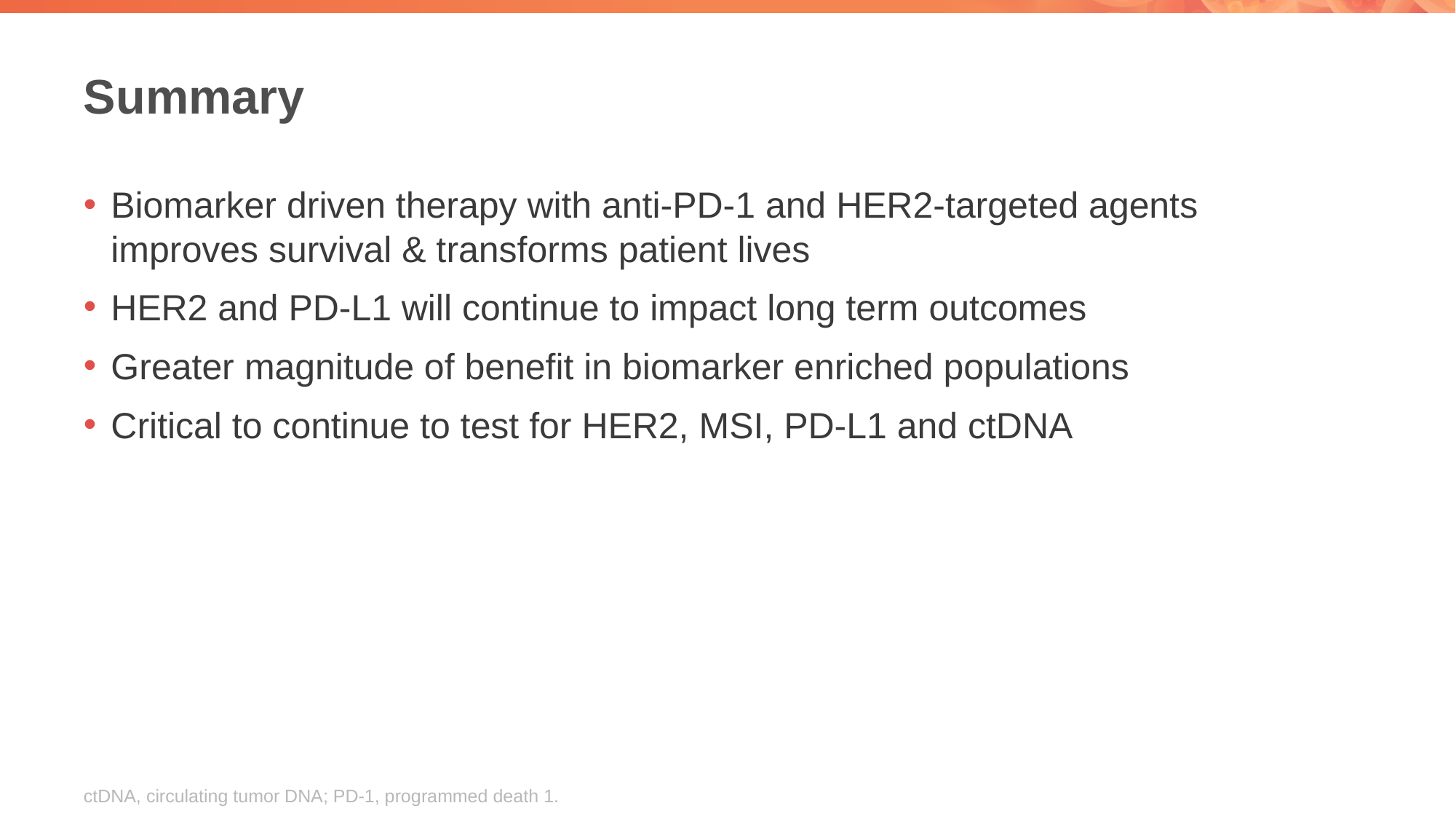

# Summary
Biomarker driven therapy with anti-PD-1 and HER2-targeted agents improves survival & transforms patient lives
HER2 and PD-L1 will continue to impact long term outcomes
Greater magnitude of benefit in biomarker enriched populations
Critical to continue to test for HER2, MSI, PD-L1 and ctDNA
ctDNA, circulating tumor DNA; PD-1, programmed death 1.